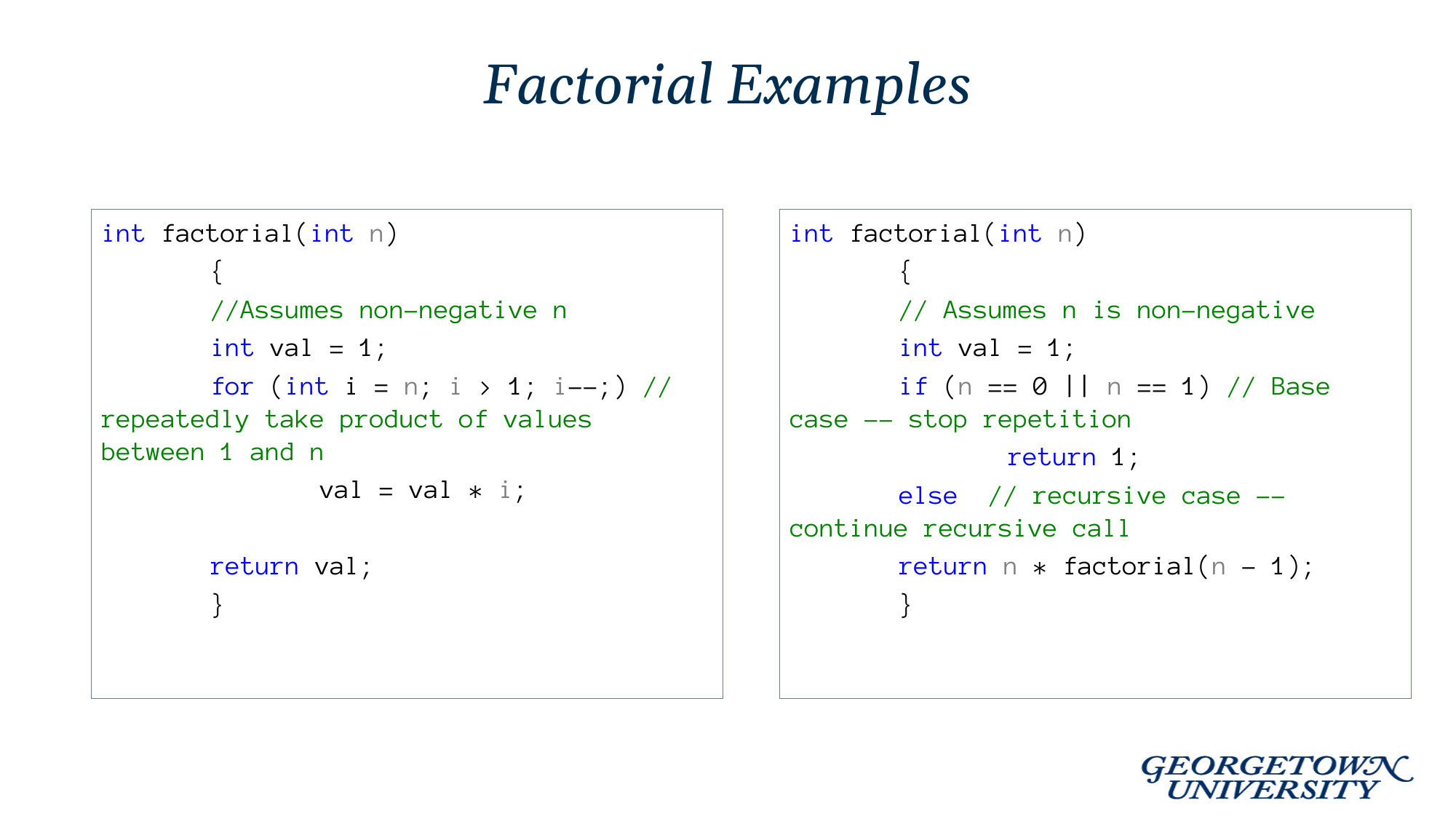

# Factorial Examples
int factorial(int n)
	{
	//Assumes non-negative n
	int val = 1;
	for (int i = n; i > 1; i--;) // repeatedly take product of values between 1 and n
		val = val * i;

	return val;
	}
int factorial(int n)
	{
	// Assumes n is non-negative
	int val = 1;
	if (n == 0 || n == 1) // Base case -- stop repetition
		return 1;
	else  // recursive case -- continue recursive call
	return n * factorial(n - 1);
	}